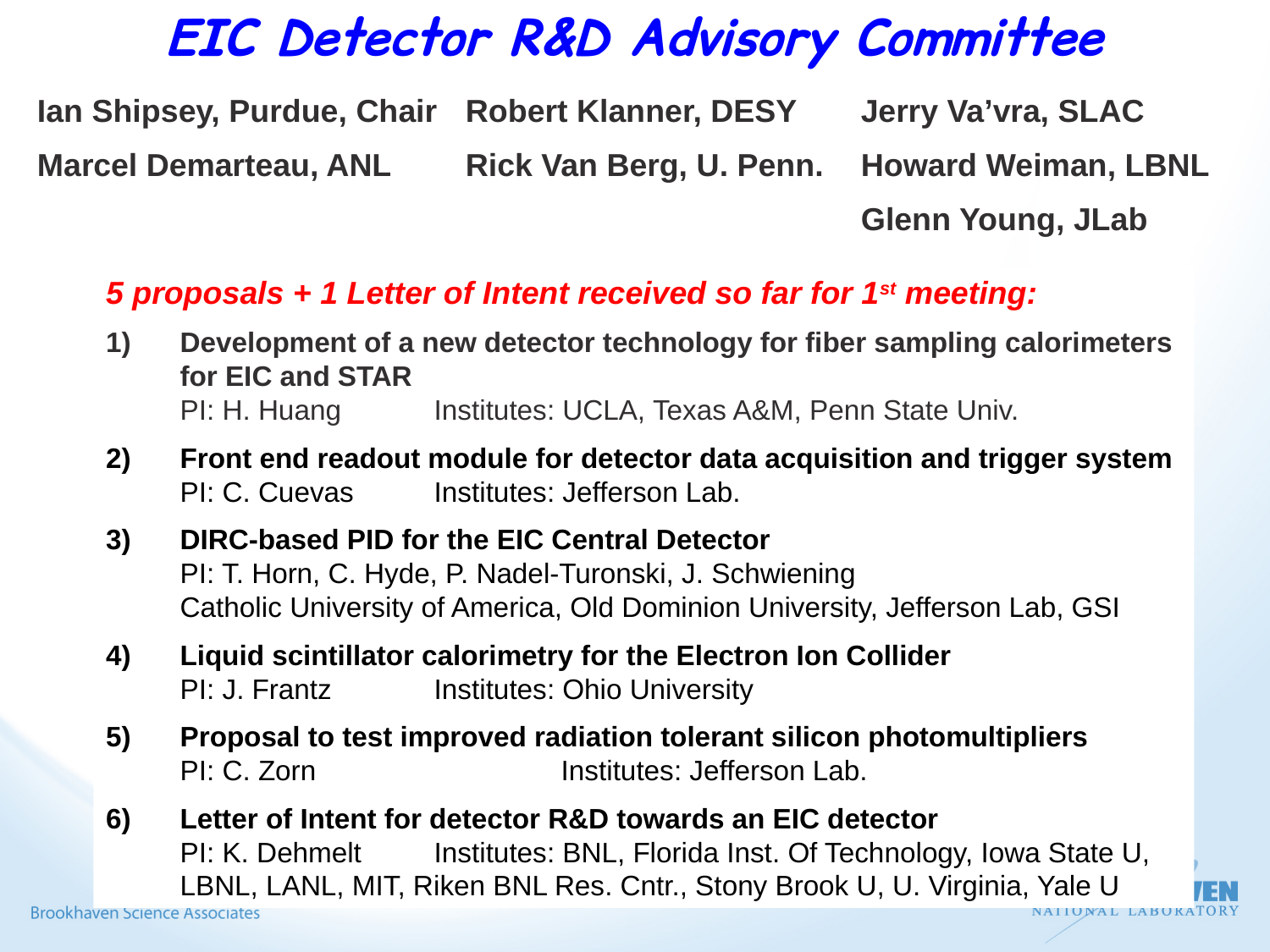

EIC Detector R&D Advisory Committee
Ian Shipsey, Purdue, Chair
Marcel Demarteau, ANL
Robert Klanner, DESY
Rick Van Berg, U. Penn.
Jerry Va’vra, SLAC
Howard Weiman, LBNL
Glenn Young, JLab
5 proposals + 1 Letter of Intent received so far for 1st meeting:
Development of a new detector technology for fiber sampling calorimeters for EIC and STAR
PI: H. Huang      	Institutes: UCLA, Texas A&M, Penn State Univ.
Front end readout module for detector data acquisition and trigger system
PI: C. Cuevas          	Institutes: Jefferson Lab.
DIRC-based PID for the EIC Central Detector
PI: T. Horn, C. Hyde, P. Nadel-Turonski, J. Schwiening
Catholic University of America, Old Dominion University, Jefferson Lab, GSI
Liquid scintillator calorimetry for the Electron Ion Collider
PI: J. Frantz           	Institutes: Ohio University
Proposal to test improved radiation tolerant silicon photomultipliers
PI: C. Zorn		Institutes: Jefferson Lab.
Letter of Intent for detector R&D towards an EIC detector
PI: K. Dehmelt	Institutes: BNL, Florida Inst. Of Technology, Iowa State U, LBNL, LANL, MIT, Riken BNL Res. Cntr., Stony Brook U, U. Virginia, Yale U